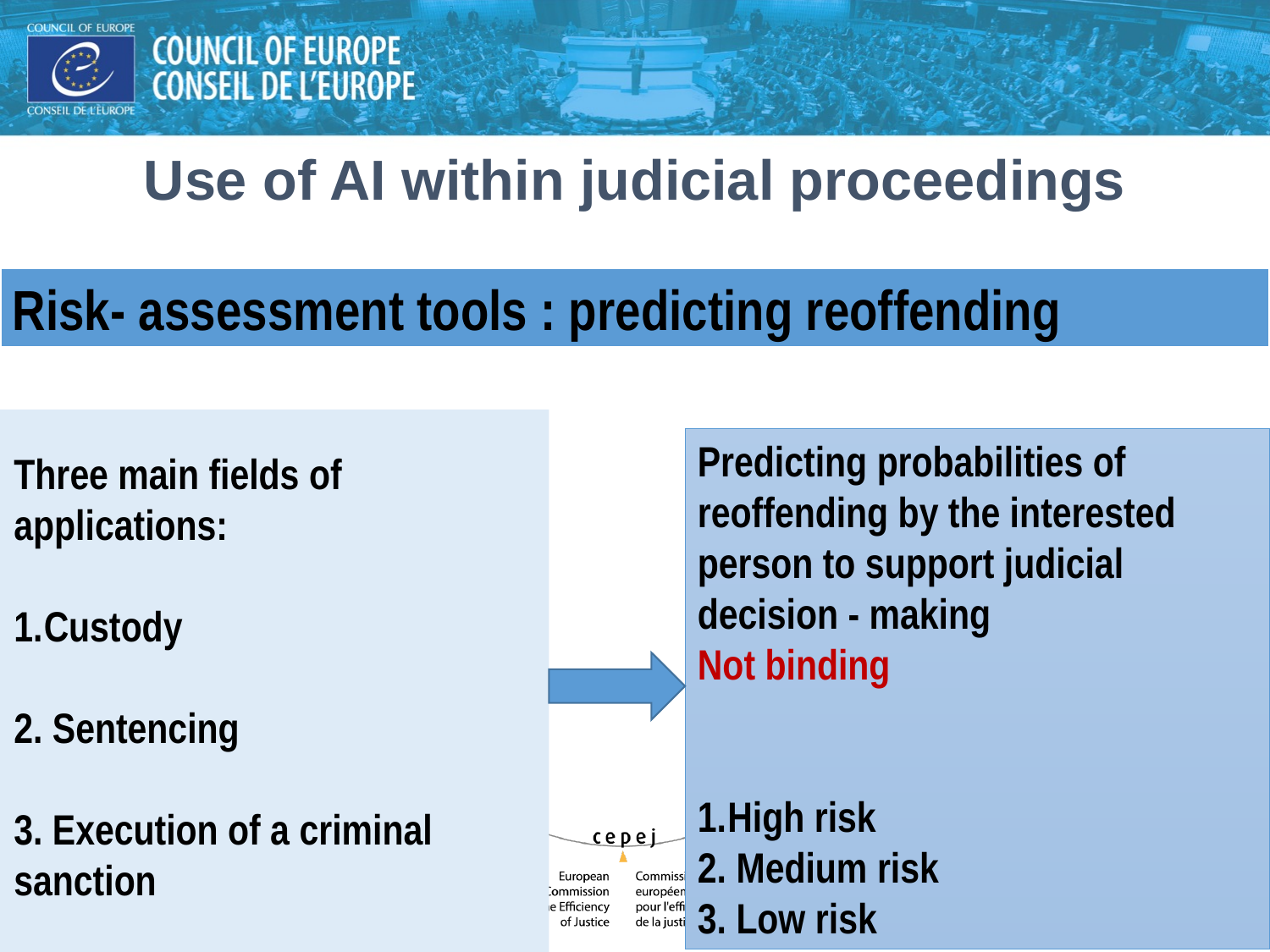

Use of AI within judicial proceedings
Risk- assessment tools : predicting reoffending

Three main fields of applications:

Custody

2. Sentencing

3. Execution of a criminal sanction

Predicting probabilities of reoffending by the interested person to support judicial decision - making
Not binding

High risk
2. Medium risk
3. Low risk